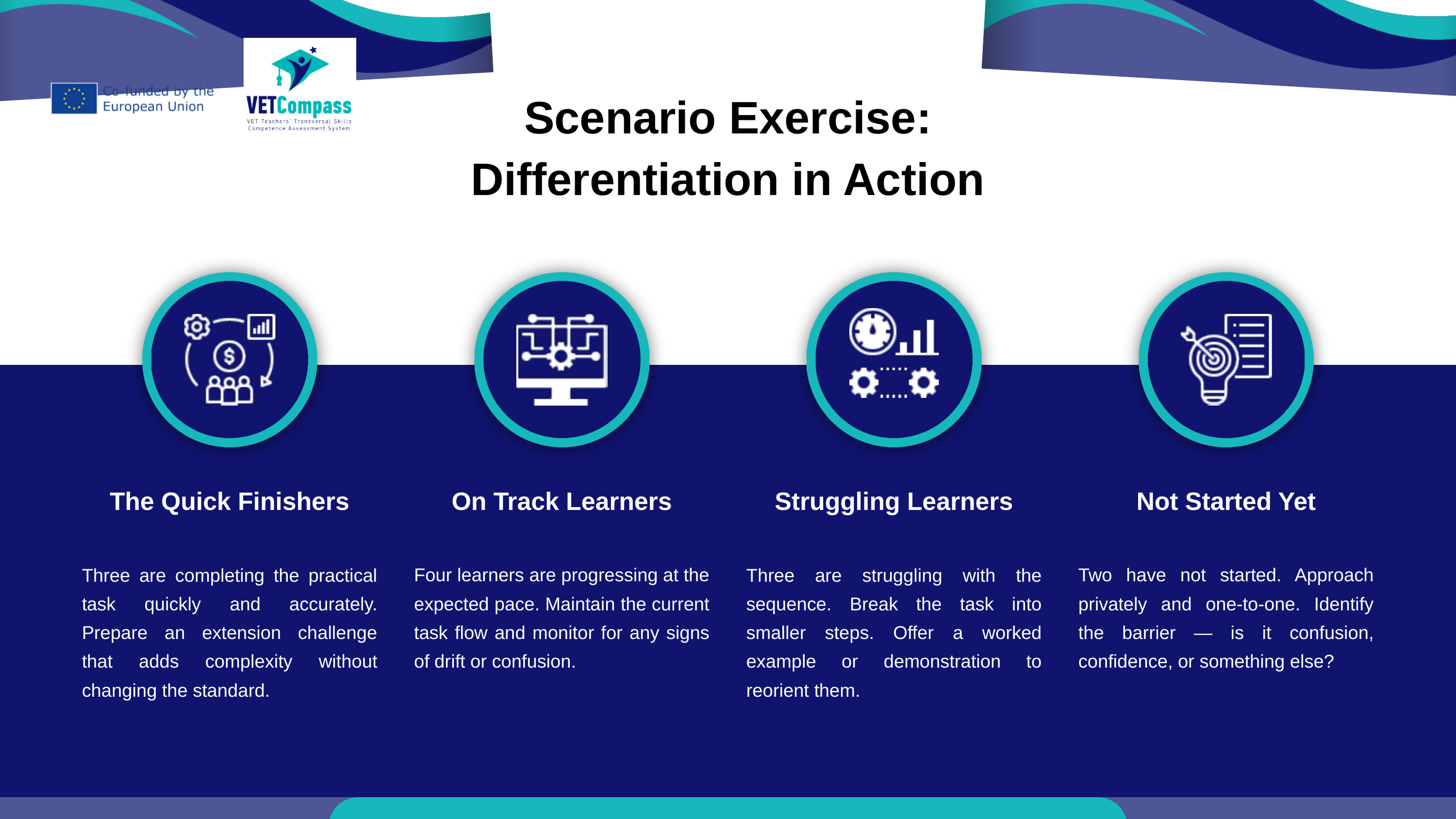

Scenario Exercise: Differentiation in Action

The Quick Finishers
On Track Learners
Struggling Learners
Not Started Yet
Three are completing the practical task quickly and accurately. Prepare an extension challenge that adds complexity without changing the standard.
Four learners are progressing at the expected pace. Maintain the current task flow and monitor for any signs of drift or confusion.
Three are struggling with the sequence. Break the task into smaller steps. Offer a worked example or demonstration to reorient them.
Two have not started. Approach privately and one-to-one. Identify the barrier — is it confusion, confidence, or something else?